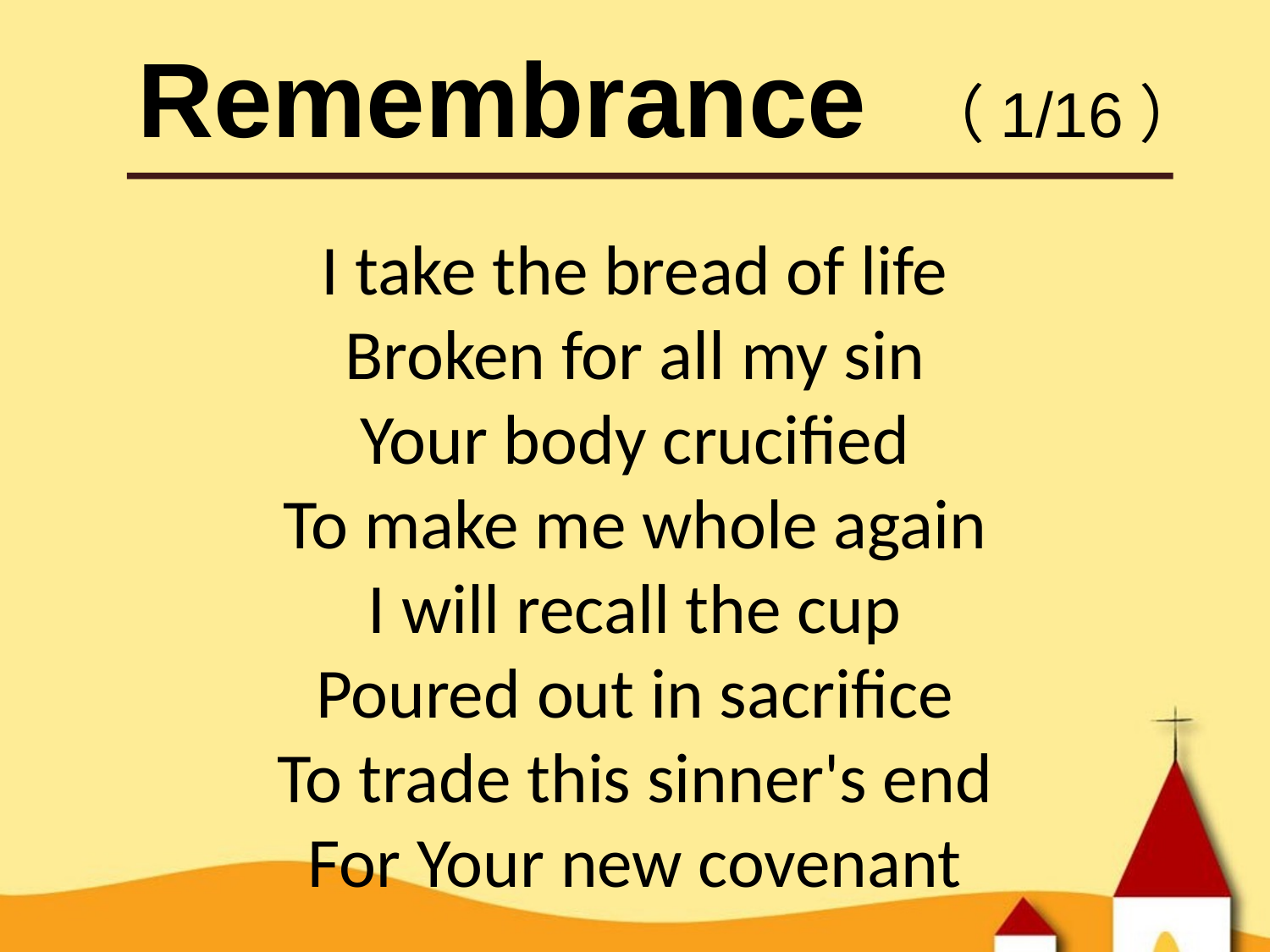

Remembrance （1/16）

I take the bread of life
Broken for all my sin
Your body crucified
To make me whole again
I will recall the cup
Poured out in sacrifice
To trade this sinner's end
For Your new covenant

􌅤􌅤
􌅦